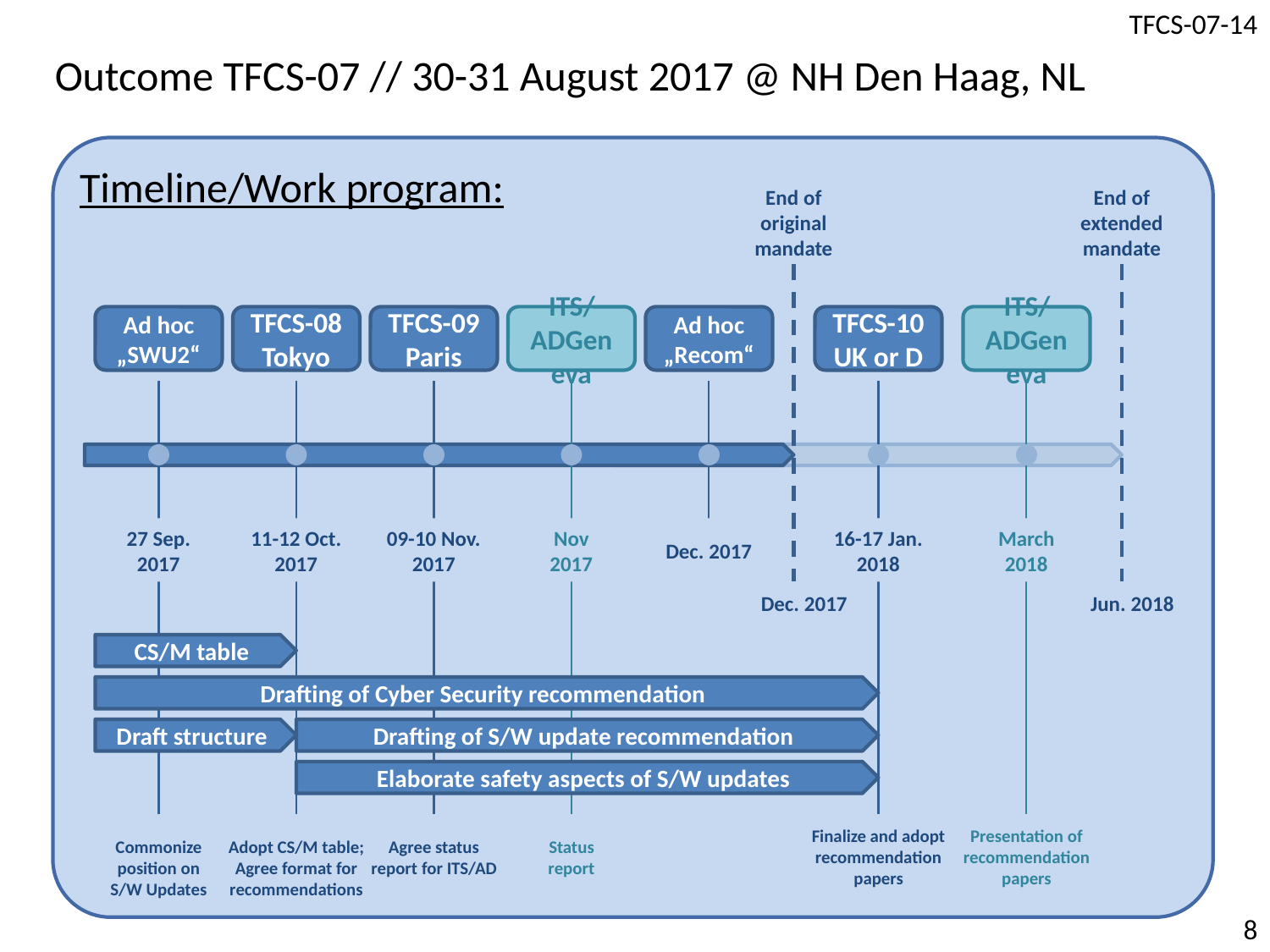

Outcome TFCS-07 // 30-31 August 2017 @ NH Den Haag, NL
Timeline/Work program:

End of original mandate
End of extendedmandate
Ad hoc „SWU2“

27 Sep. 2017
TFCS-08
Tokyo

11-12 Oct. 2017
TFCS-09
Paris

09-10 Nov. 2017
ITS/ADGeneva

Nov
2017
Ad hoc „Recom“

Dec. 2017
TFCS-10
UK or D

16-17 Jan. 2018
ITS/ADGeneva

March 2018

Dec. 2017
Jun. 2018
CS/M table
Drafting of Cyber Security recommendation
Draft structure
Drafting of S/W update recommendation
Elaborate safety aspects of S/W updates
Agree status
report for ITS/AD
Status
report
Finalize and adopt recommendation papers
Presentation of recommendation papers
Commonize position on S/W Updates
Adopt CS/M table;
Agree format for recommendations